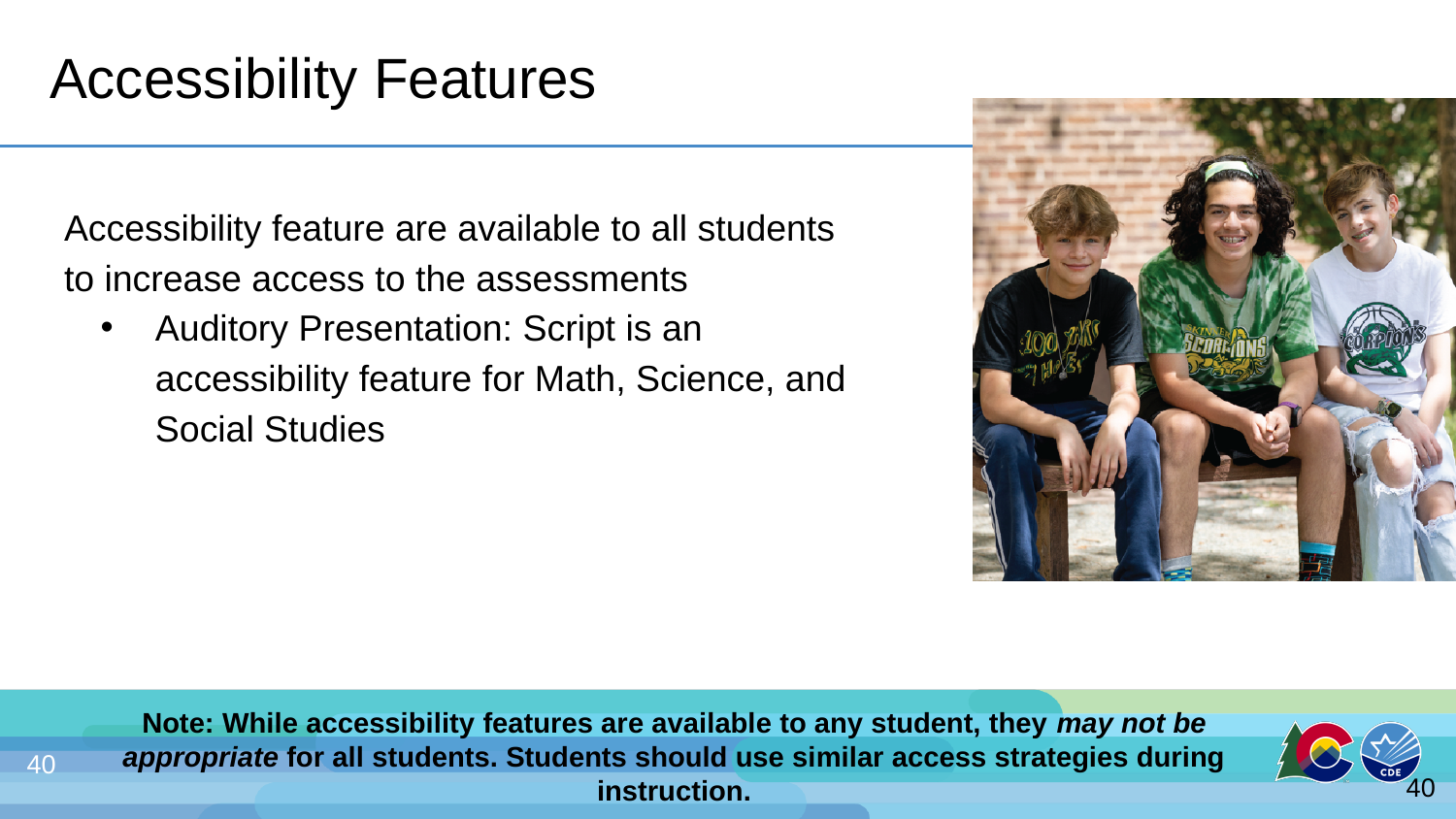

# Accessibility Features
Accessibility feature are available to all students to increase access to the assessments
Auditory Presentation: Script is an accessibility feature for Math, Science, and Social Studies

Note: While accessibility features are available to any student, they may not be appropriate for all students. Students should use similar access strategies during instruction.
40